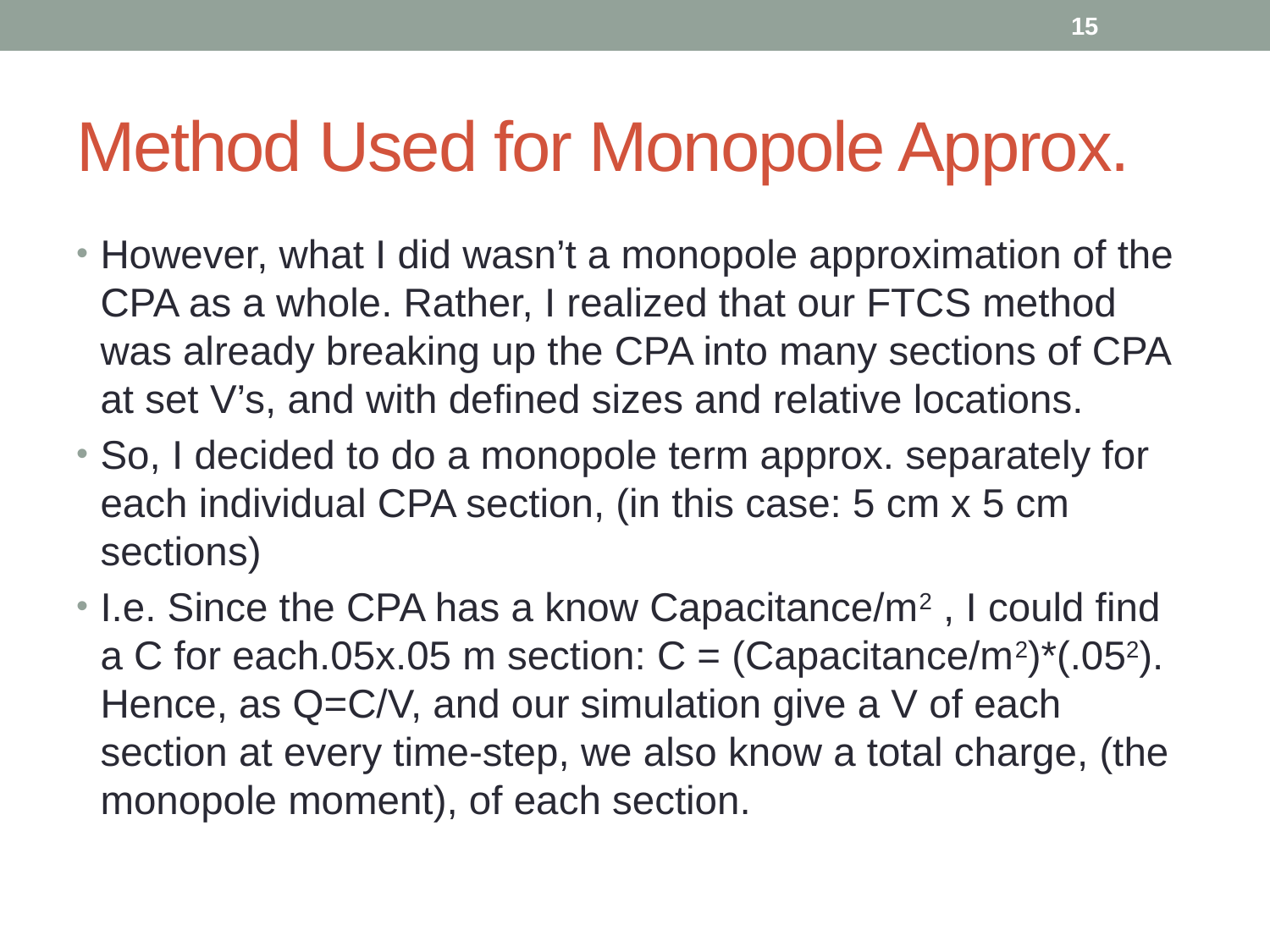

15
# Method Used for Monopole Approx.
However, what I did wasn’t a monopole approximation of the CPA as a whole. Rather, I realized that our FTCS method was already breaking up the CPA into many sections of CPA at set V’s, and with defined sizes and relative locations.
So, I decided to do a monopole term approx. separately for each individual CPA section, (in this case: 5 cm x 5 cm sections)
I.e. Since the CPA has a know Capacitance/m2 , I could find a C for each.05x.05 m section: C = (Capacitance/m2)*(.052). Hence, as Q=C/V, and our simulation give a V of each section at every time-step, we also know a total charge, (the monopole moment), of each section.